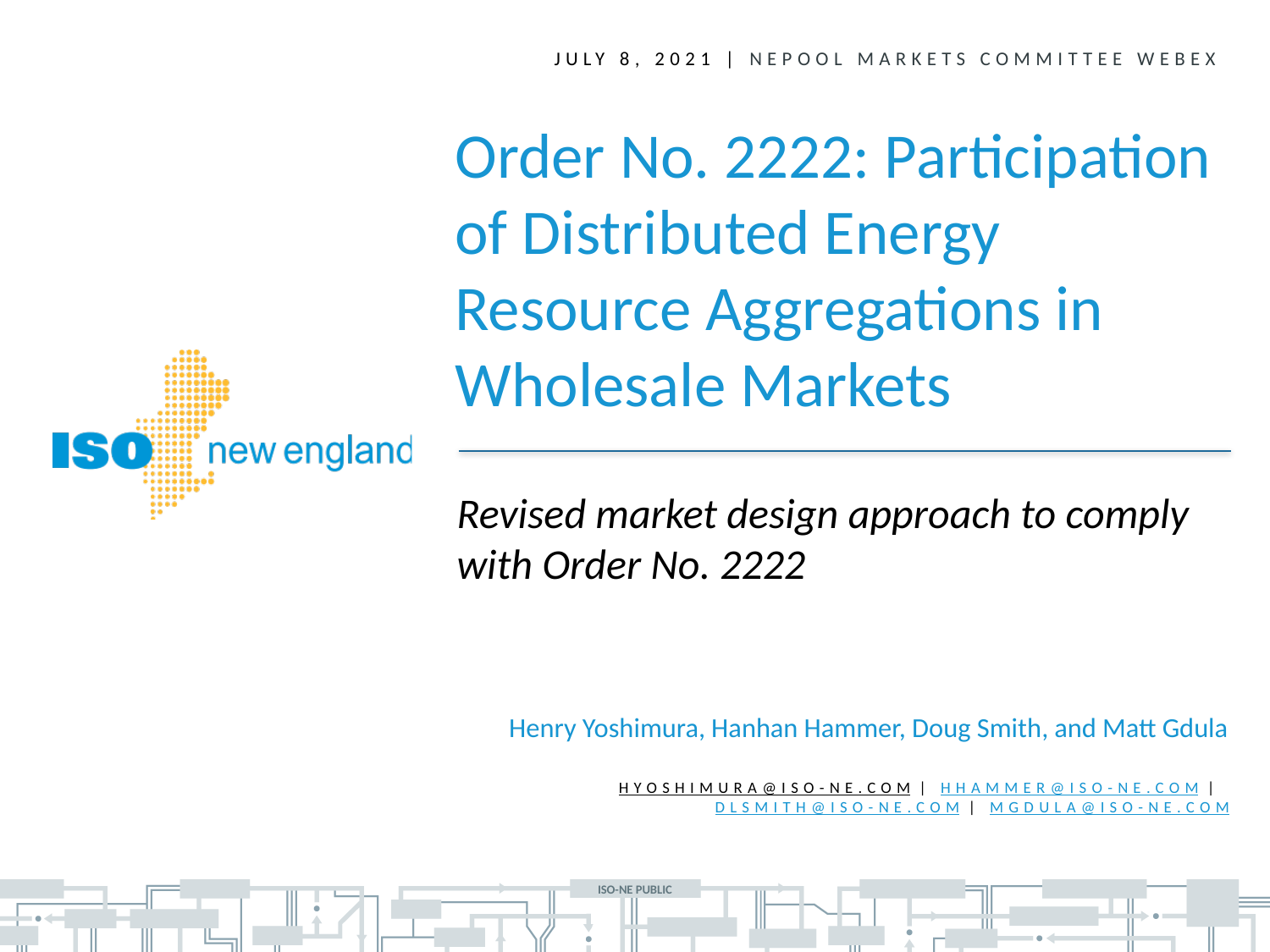

July 8, 2021 | NEPOOL markets Committee WEBex
Order No. 2222: Participation of Distributed Energy Resource Aggregations in Wholesale Markets
Revised market design approach to comply with Order No. 2222
Henry Yoshimura, Hanhan Hammer, Doug Smith, and Matt Gdula
  hyoshimura@iso-ne.com | HHAMMER@ISO-NE.COM | DLSMITH@ISo-ne.com | mgdula@ISO-NE.COM